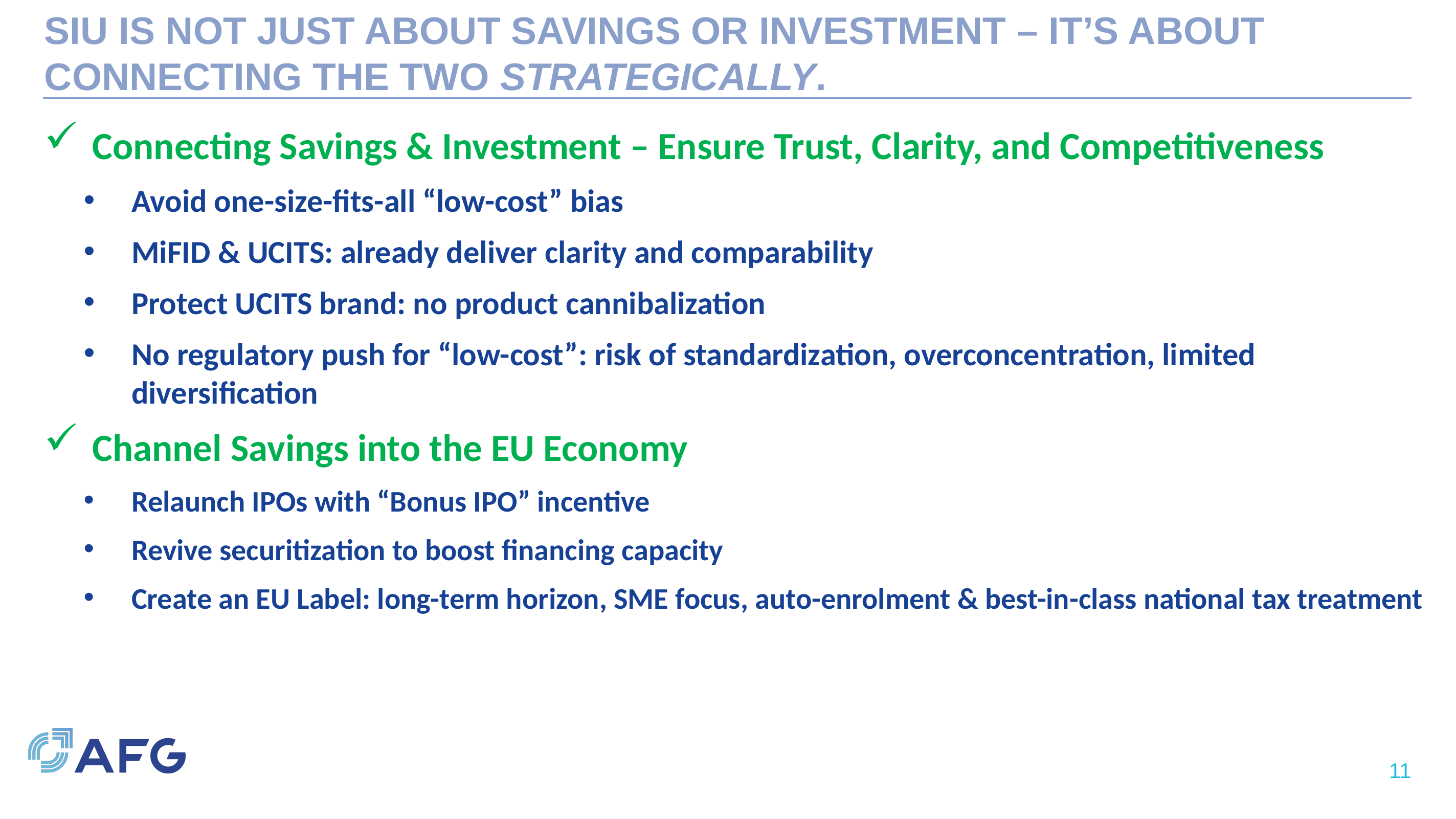

# SIU is not just about savings or investment – it’s about connecting the two strategically.
Connecting Savings & Investment – Ensure Trust, Clarity, and Competitiveness
Avoid one-size-fits-all “low-cost” bias
MiFID & UCITS: already deliver clarity and comparability
Protect UCITS brand: no product cannibalization
No regulatory push for “low-cost”: risk of standardization, overconcentration, limited diversification
Channel Savings into the EU Economy
Relaunch IPOs with “Bonus IPO” incentive
Revive securitization to boost financing capacity
Create an EU Label: long-term horizon, SME focus, auto-enrolment & best-in-class national tax treatment
11